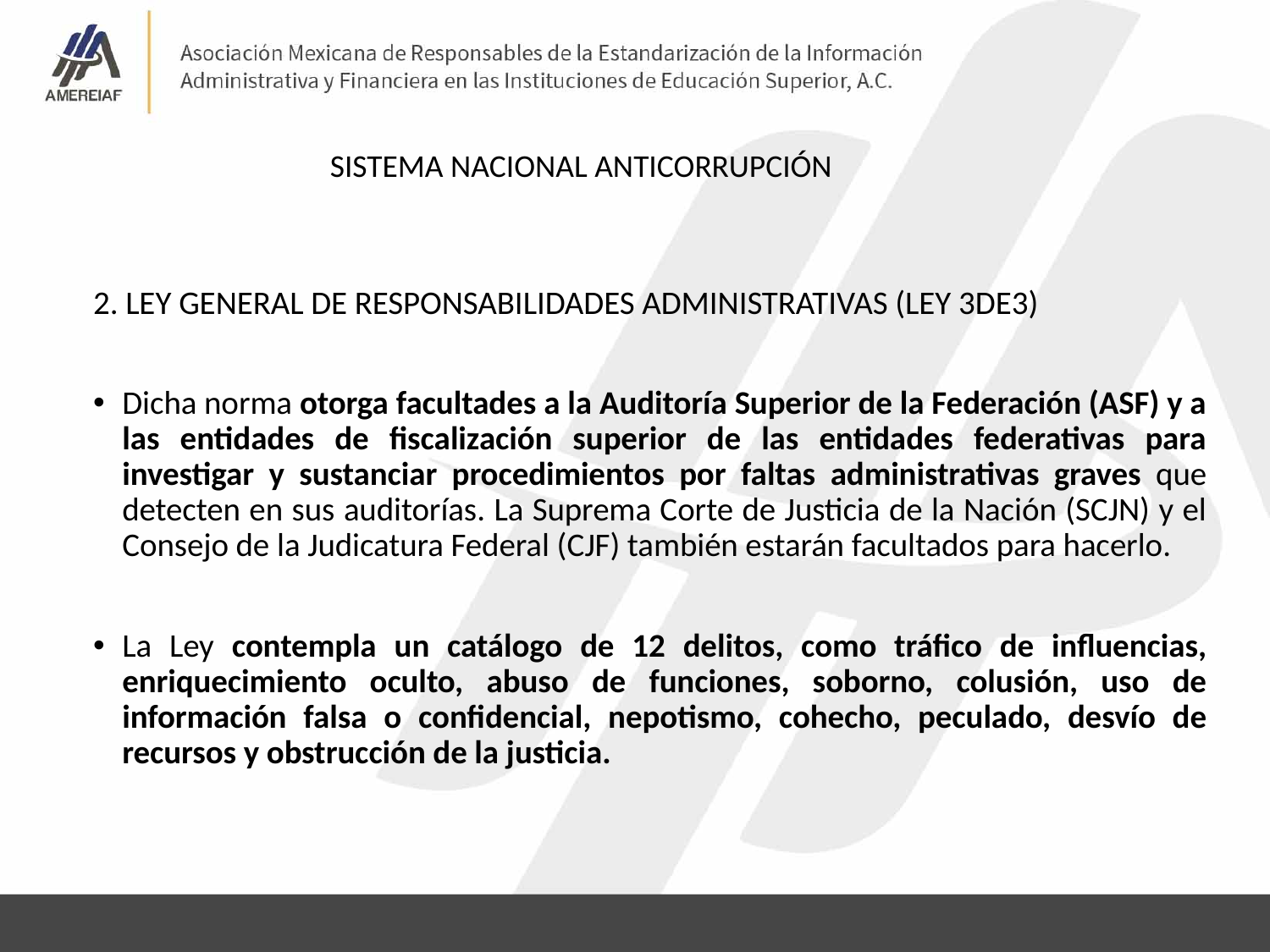

SISTEMA NACIONAL ANTICORRUPCIÓN
2. LEY GENERAL DE RESPONSABILIDADES ADMINISTRATIVAS (LEY 3DE3)

Dicha norma otorga facultades a la Auditoría Superior de la Federación (ASF) y a las entidades de fiscalización superior de las entidades federativas para investigar y sustanciar procedimientos por faltas administrativas graves que detecten en sus auditorías. La Suprema Corte de Justicia de la Nación (SCJN) y el Consejo de la Judicatura Federal (CJF) también estarán facultados para hacerlo.

La Ley contempla un catálogo de 12 delitos, como tráfico de influencias, enriquecimiento oculto, abuso de funciones, soborno, colusión, uso de información falsa o confidencial, nepotismo, cohecho, peculado, desvío de recursos y obstrucción de la justicia.